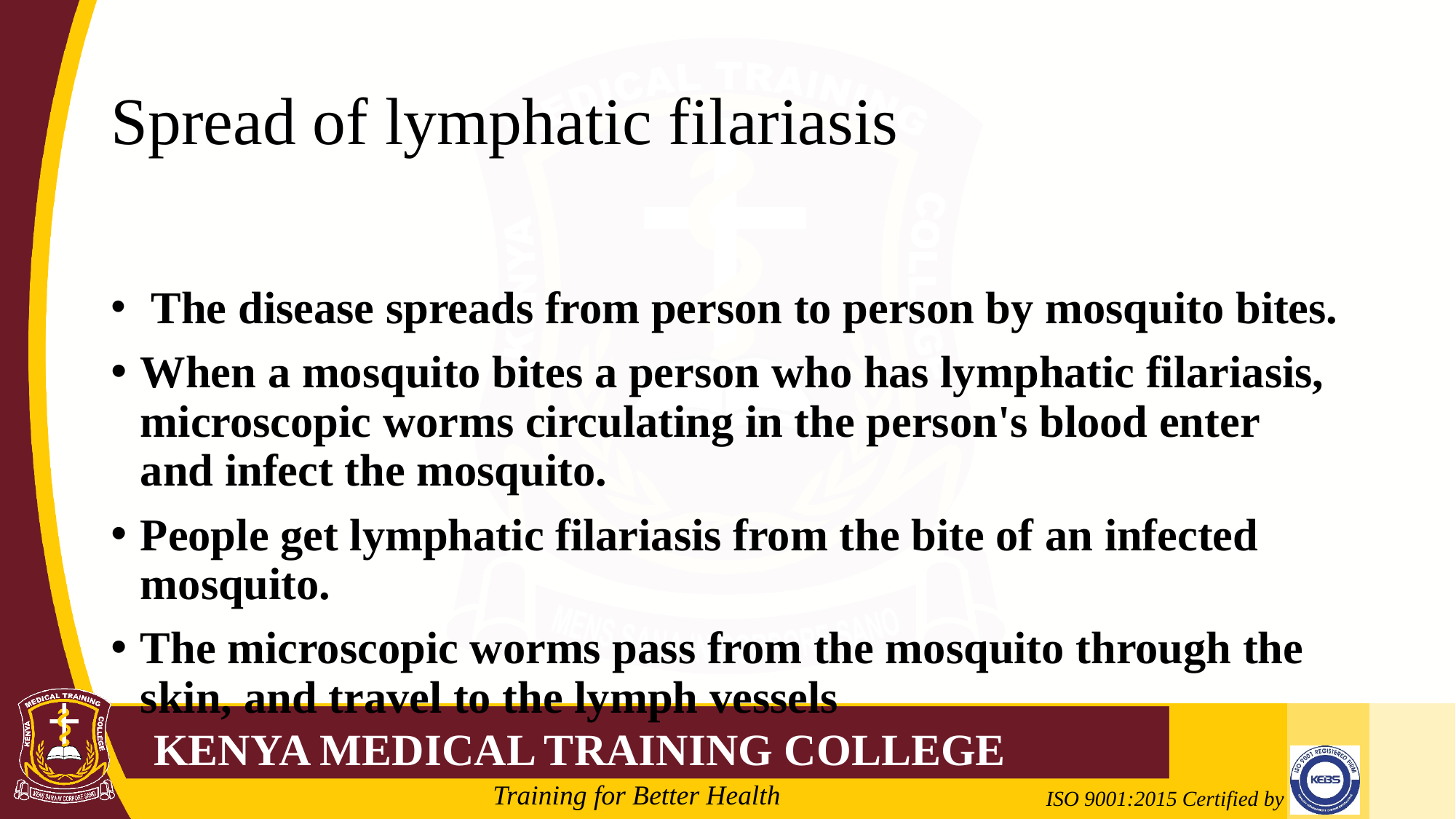

# Spread of lymphatic filariasis

 The disease spreads from person to person by mosquito bites.
When a mosquito bites a person who has lymphatic filariasis, microscopic worms circulating in the person's blood enter and infect the mosquito.
People get lymphatic filariasis from the bite of an infected mosquito.
The microscopic worms pass from the mosquito through the skin, and travel to the lymph vessels